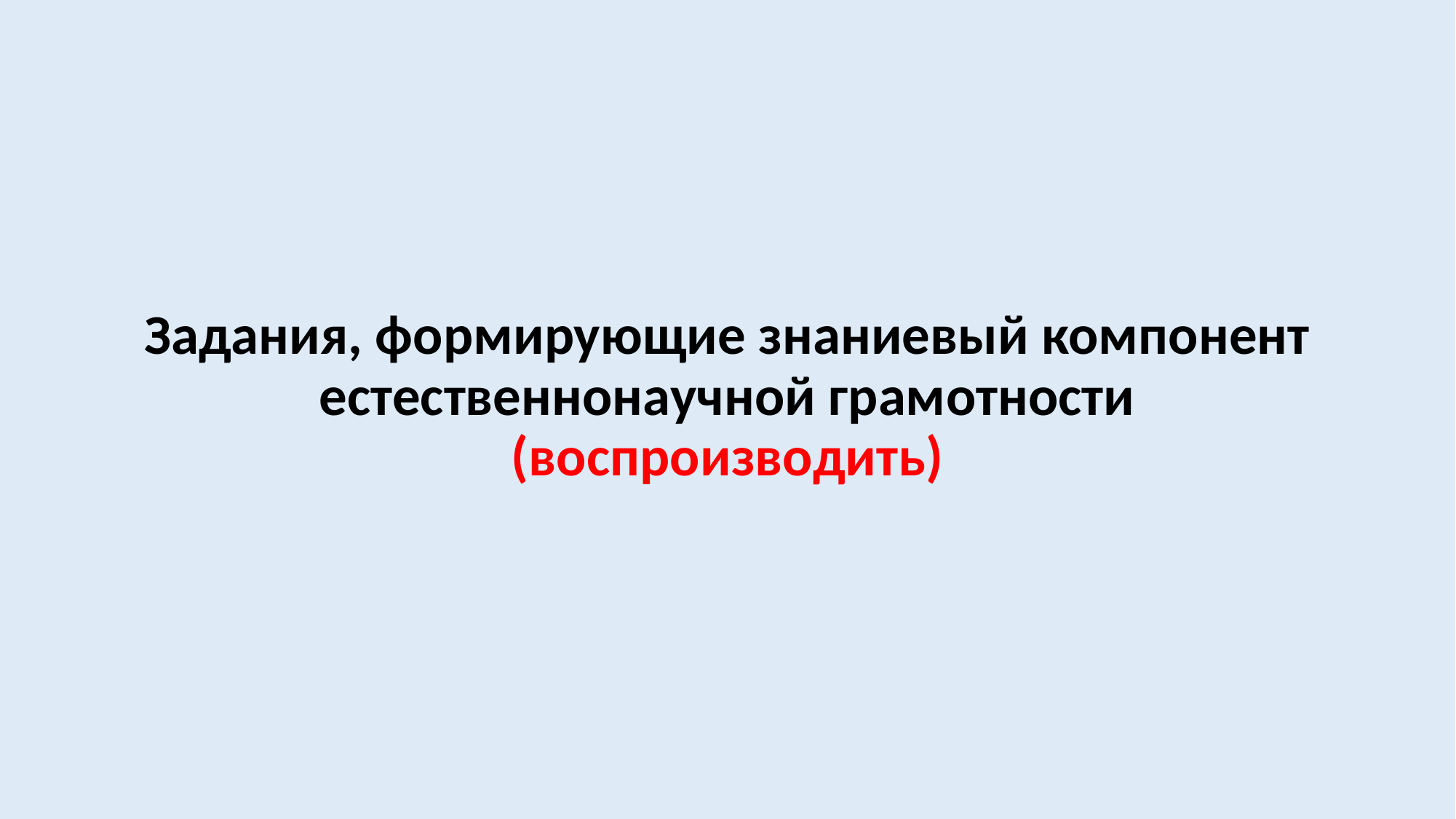

# Задания, формирующие знаниевый компонент естественнонаучной грамотности (воспроизводить)